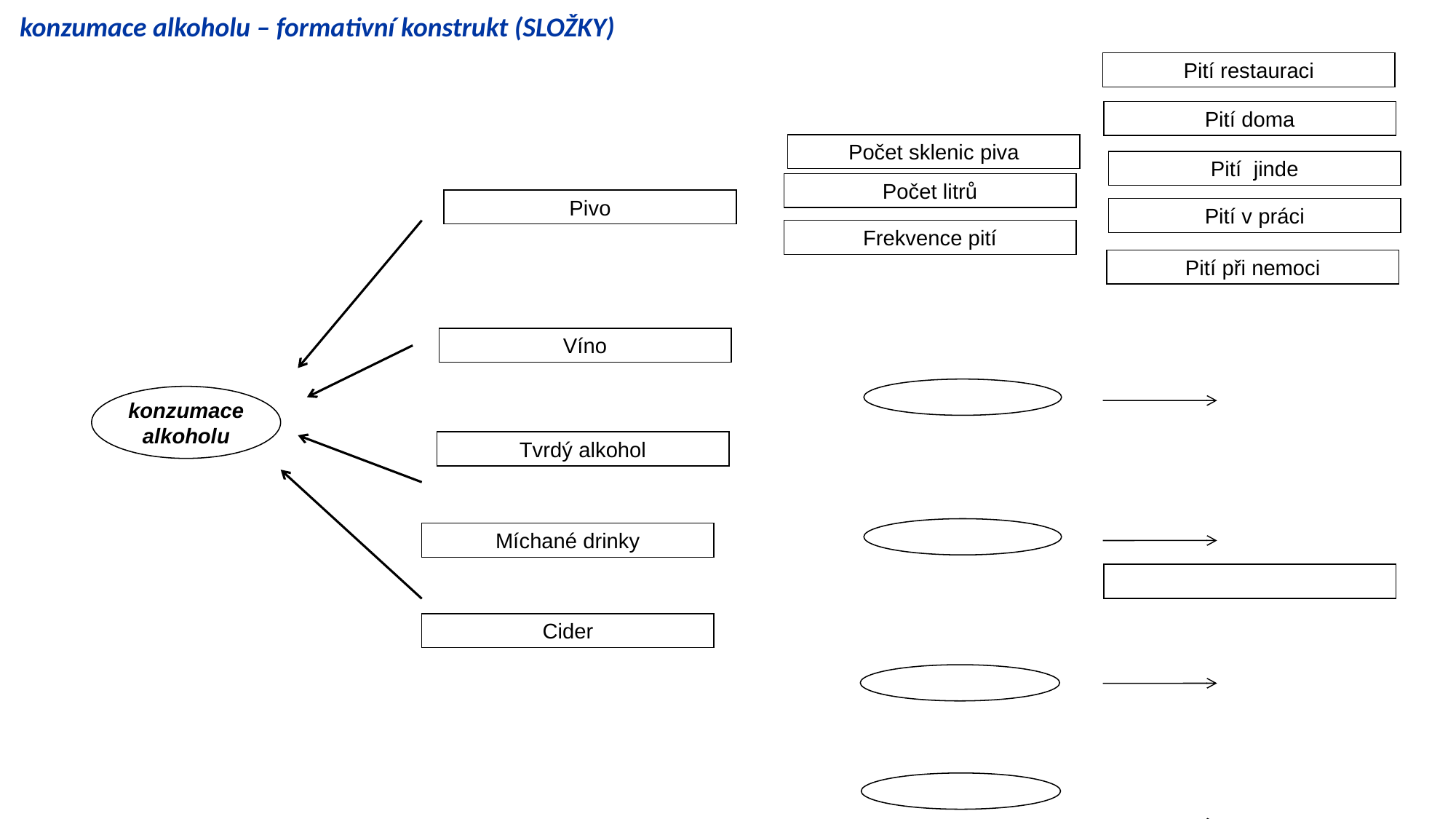

konzumace alkoholu – formativní konstrukt (SLOŽKY)
Pití restauraci

Pití doma
Počet sklenic piva
Pití  jinde
Počet litrů
Pivo
Pití v práci

Frekvence pití
Pití při nemoci
Víno

konzumace alkoholu

Tvrdý alkohol

Míchané drinky

Cider